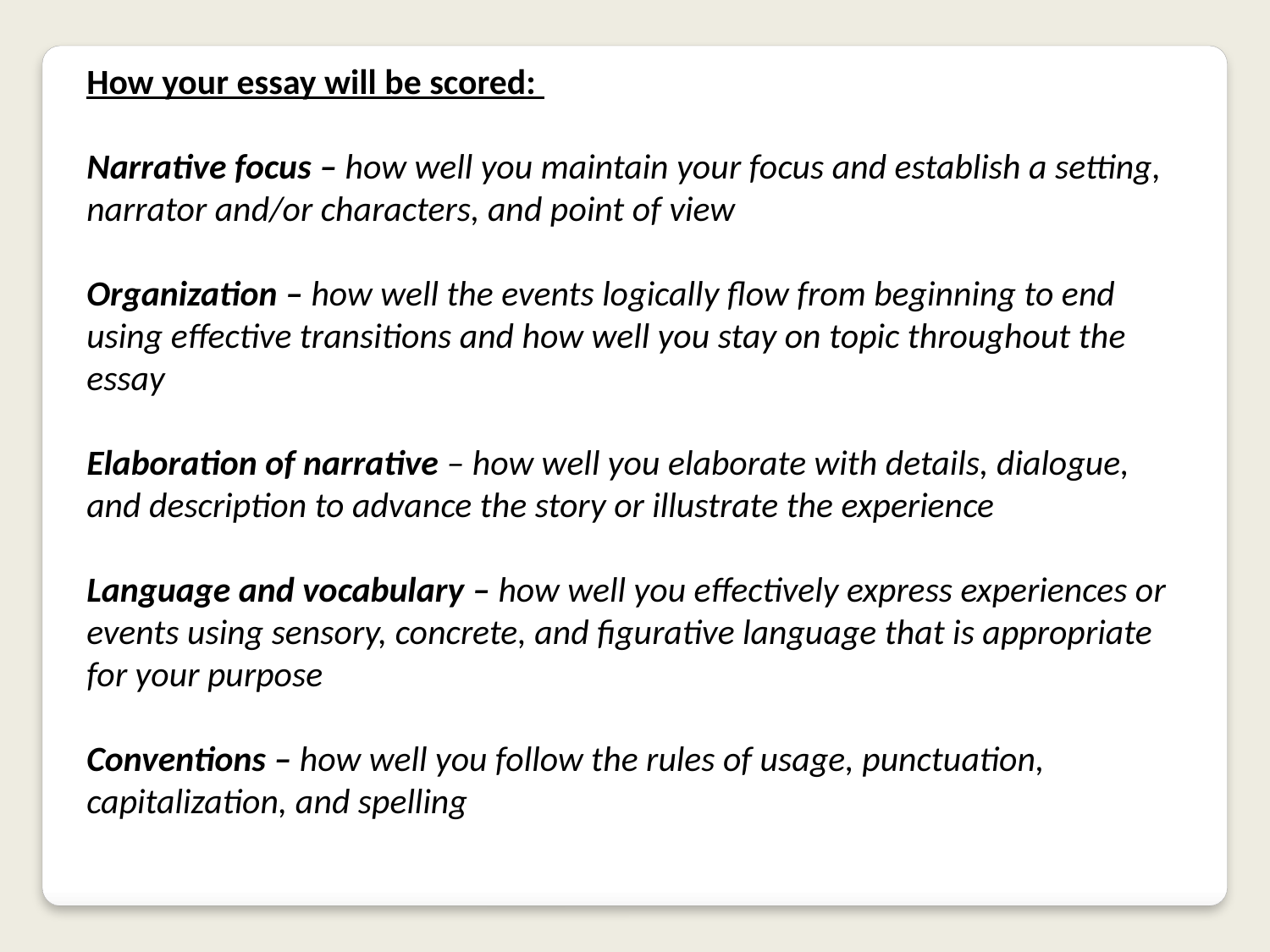

How your essay will be scored:

Narrative focus – how well you maintain your focus and establish a setting, narrator and/or characters, and point of view

Organization – how well the events logically flow from beginning to end using effective transitions and how well you stay on topic throughout the essay

Elaboration of narrative – how well you elaborate with details, dialogue, and description to advance the story or illustrate the experience

Language and vocabulary – how well you effectively express experiences or events using sensory, concrete, and figurative language that is appropriate for your purpose

Conventions – how well you follow the rules of usage, punctuation, capitalization, and spelling